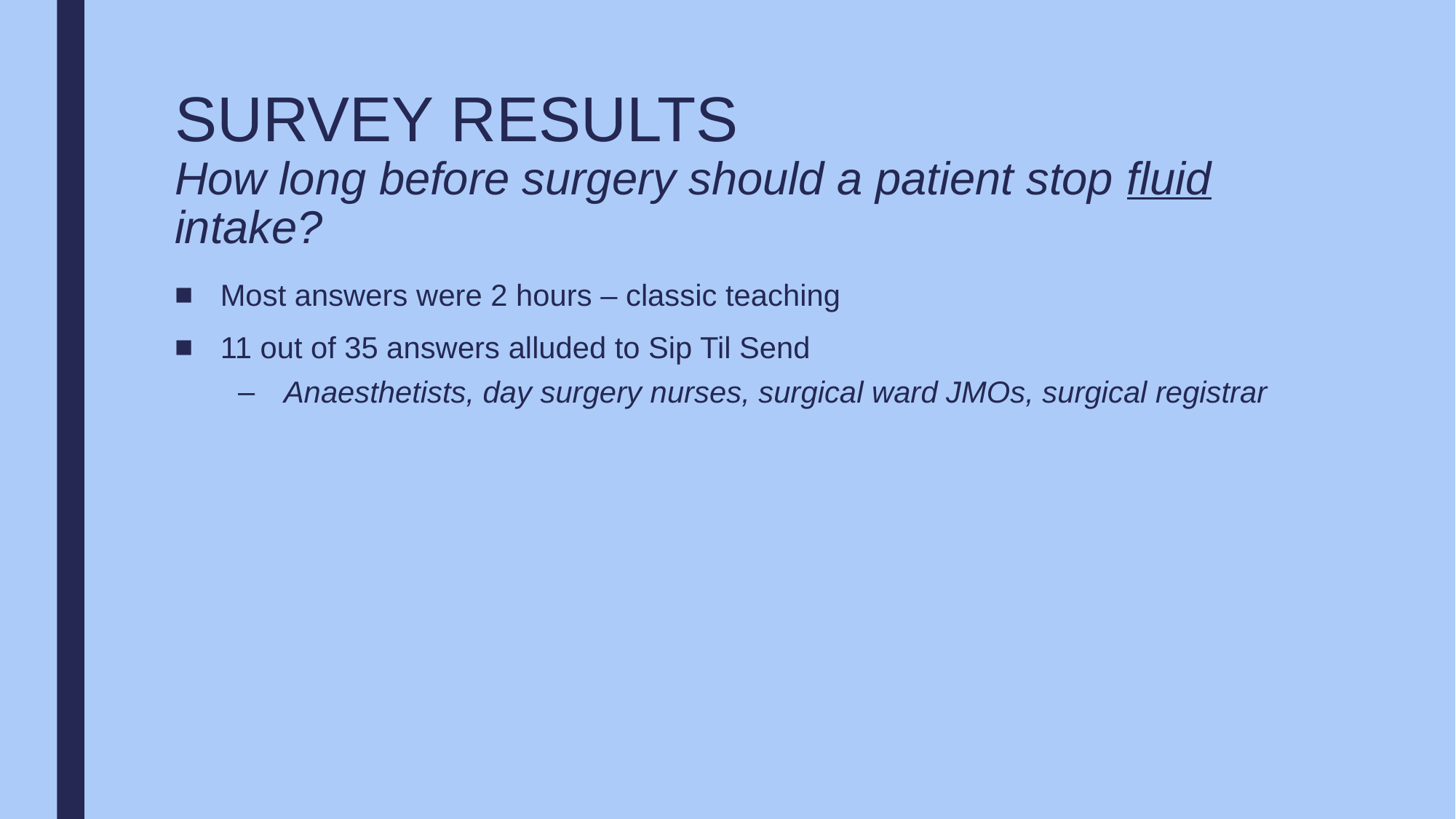

# SURVEY RESULTS How long before surgery should a patient stop fluid intake?
Most answers were 2 hours – classic teaching
11 out of 35 answers alluded to Sip Til Send
Anaesthetists, day surgery nurses, surgical ward JMOs, surgical registrar